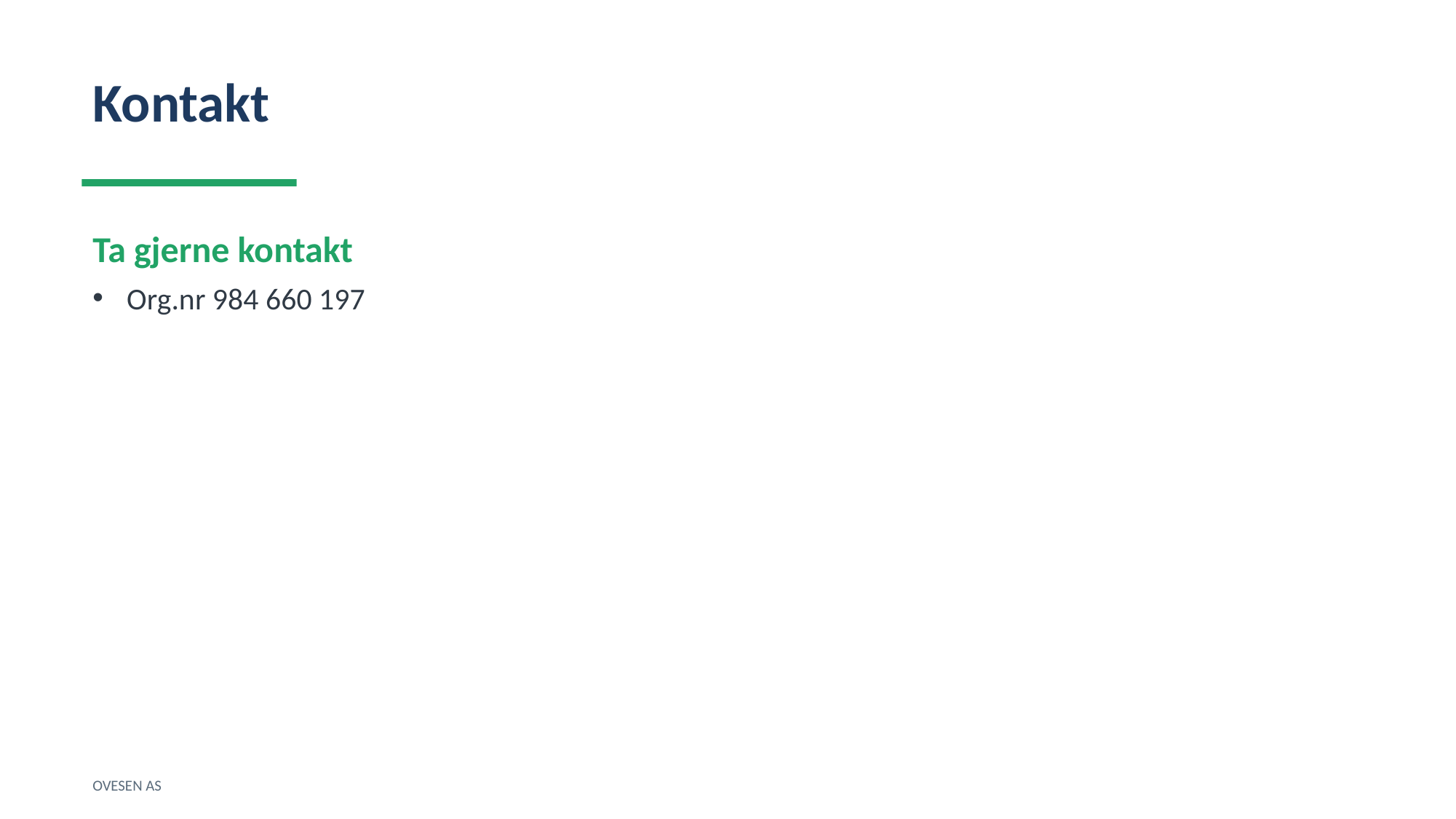

Kontakt

Ta gjerne kontakt
Org.nr 984 660 197
OVESEN AS